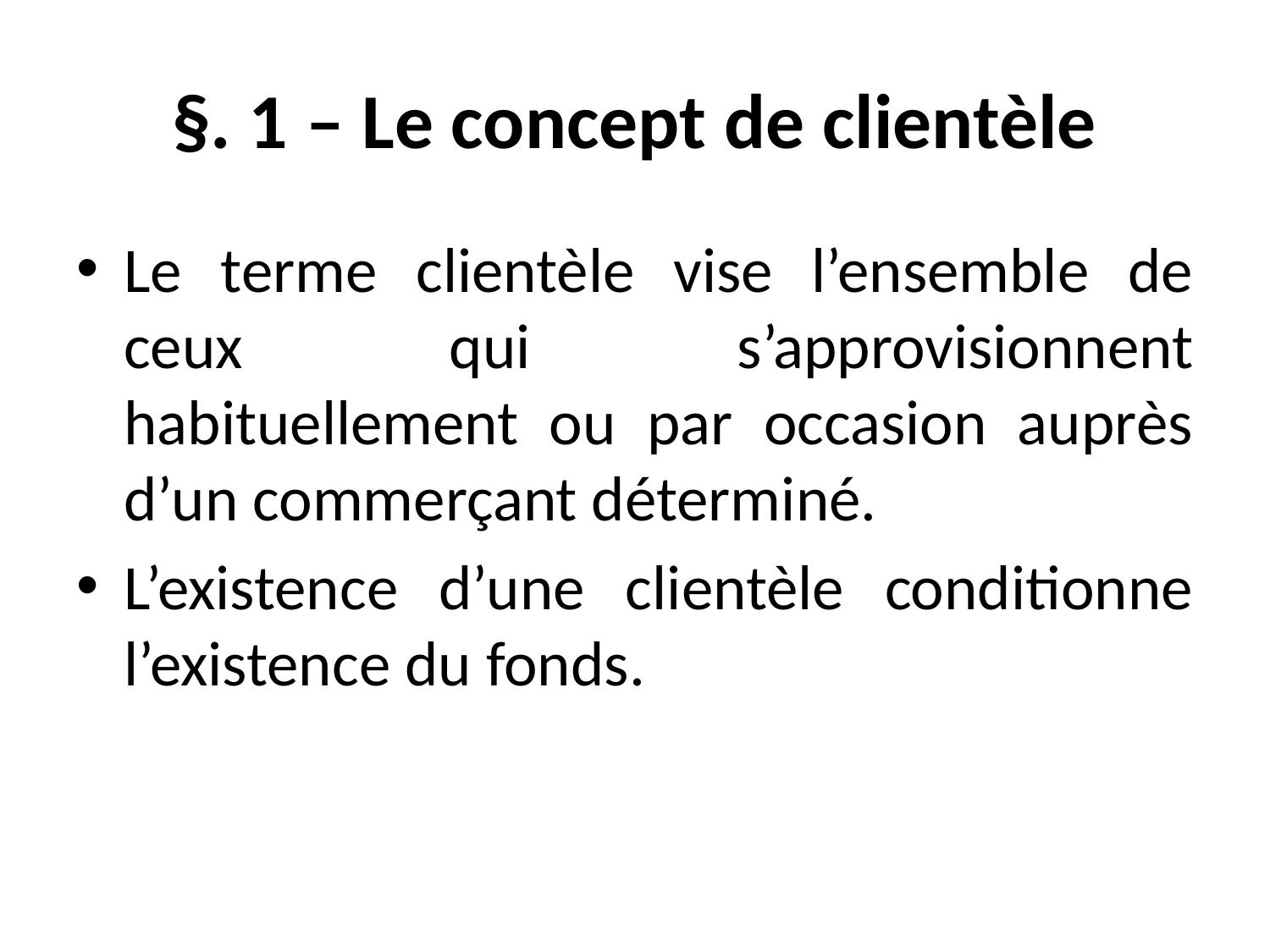

# §. 1 – Le concept de clientèle
Le terme clientèle vise l’ensemble de ceux qui s’approvisionnent habituellement ou par occasion auprès d’un commerçant déterminé.
L’existence d’une clientèle conditionne l’existence du fonds.